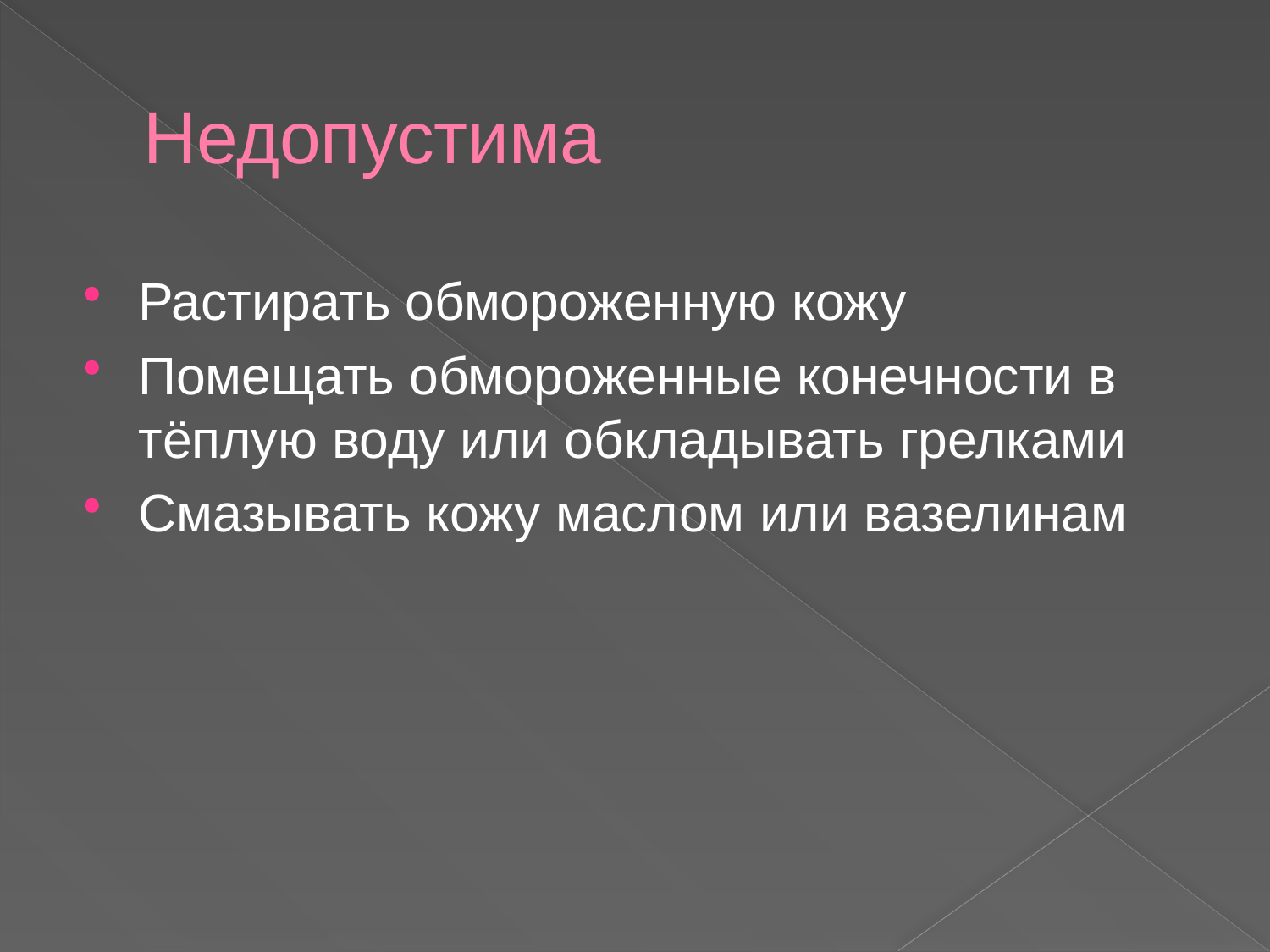

# Недопустима
Растирать обмороженную кожу
Помещать обмороженные конечности в тёплую воду или обкладывать грелками
Смазывать кожу маслом или вазелинам